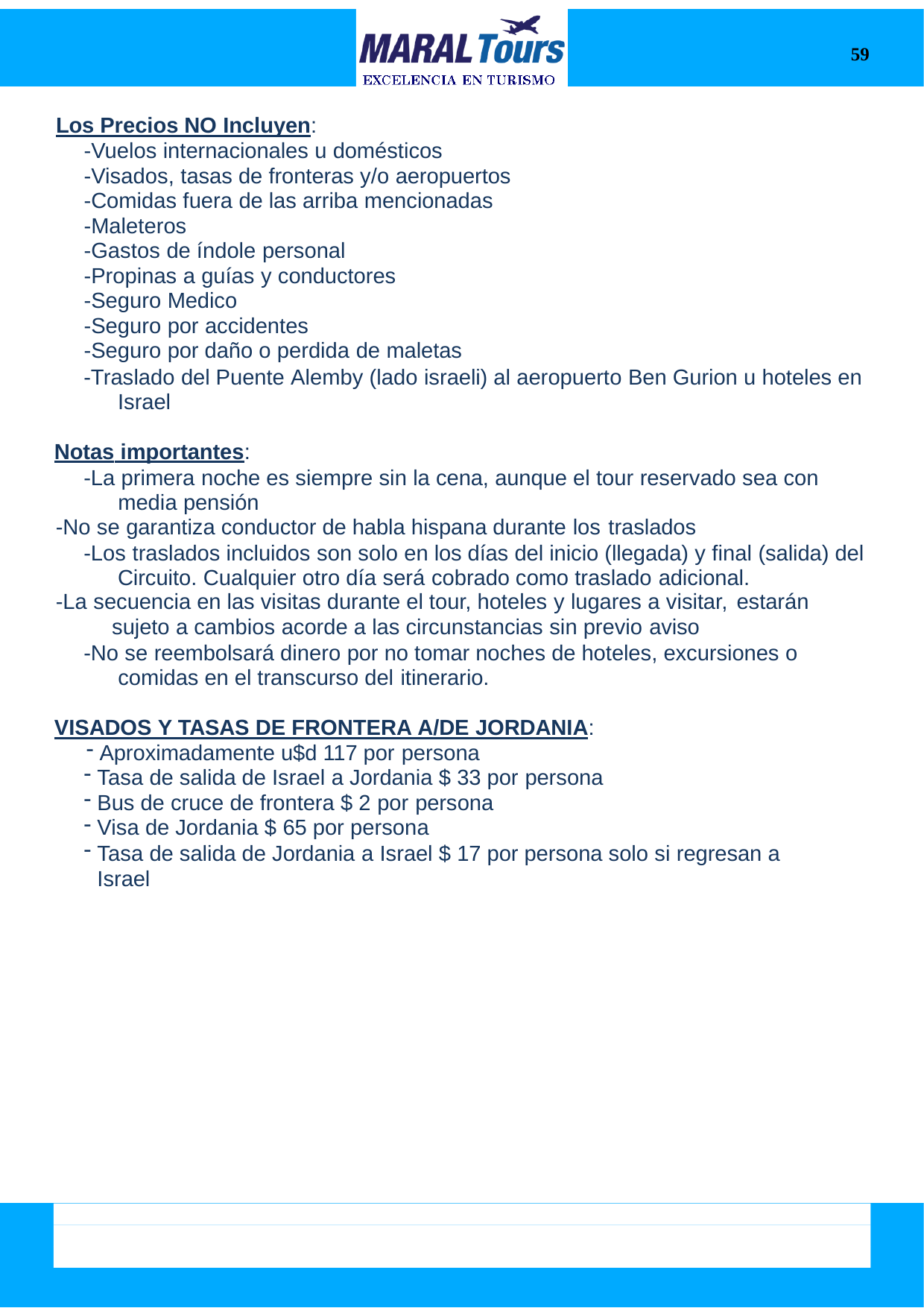

59

Los Precios NO Incluyen:
-Vuelos internacionales u domésticos
-Visados, tasas de fronteras y/o aeropuertos
-Comidas fuera de las arriba mencionadas
-Maleteros
-Gastos de índole personal
-Propinas a guías y conductores
-Seguro Medico
-Seguro por accidentes
-Seguro por daño o perdida de maletas
-Traslado del Puente Alemby (lado israeli) al aeropuerto Ben Gurion u hoteles en  Israel

Notas importantes:
-La primera noche es siempre sin la cena, aunque el tour reservado sea con  media pensión
-No se garantiza conductor de habla hispana durante los traslados
-Los traslados incluidos son solo en los días del inicio (llegada) y final (salida) del  Circuito. Cualquier otro día será cobrado como traslado adicional.
-La secuencia en las visitas durante el tour, hoteles y lugares a visitar, estarán
sujeto a cambios acorde a las circunstancias sin previo aviso
-No se reembolsará dinero por no tomar noches de hoteles, excursiones o  comidas en el transcurso del itinerario.

VISADOS Y TASAS DE FRONTERA A/DE JORDANIA:
Aproximadamente u$d 117 por persona
Tasa de salida de Israel a Jordania $ 33 por persona
Bus de cruce de frontera $ 2 por persona
Visa de Jordania $ 65 por persona
Tasa de salida de Jordania a Israel $ 17 por persona solo si regresan a Israel